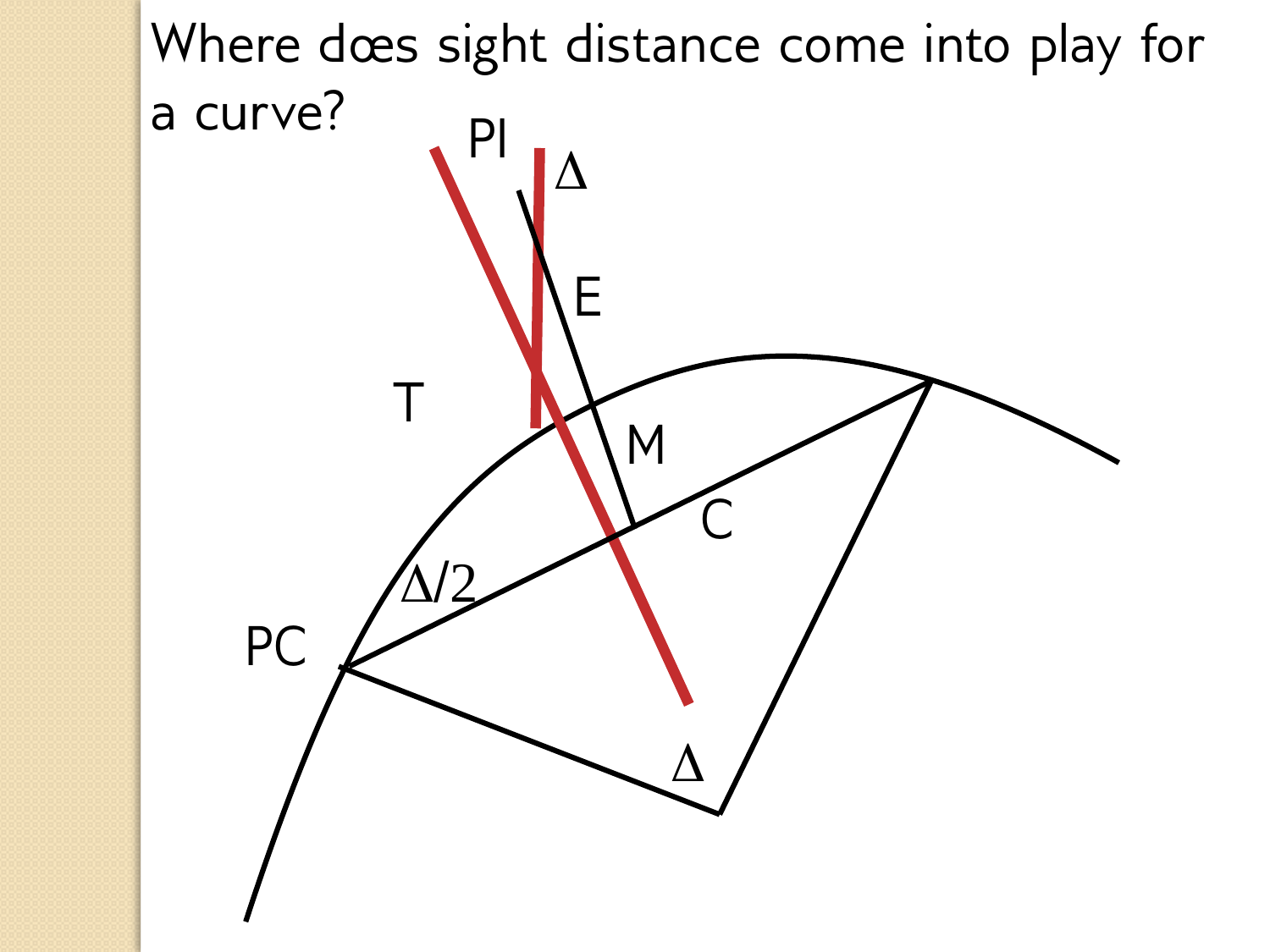

Where does sight distance come into play for a curve?

PI
Δ
E
T
M

C
Δ/2
PC
Δ